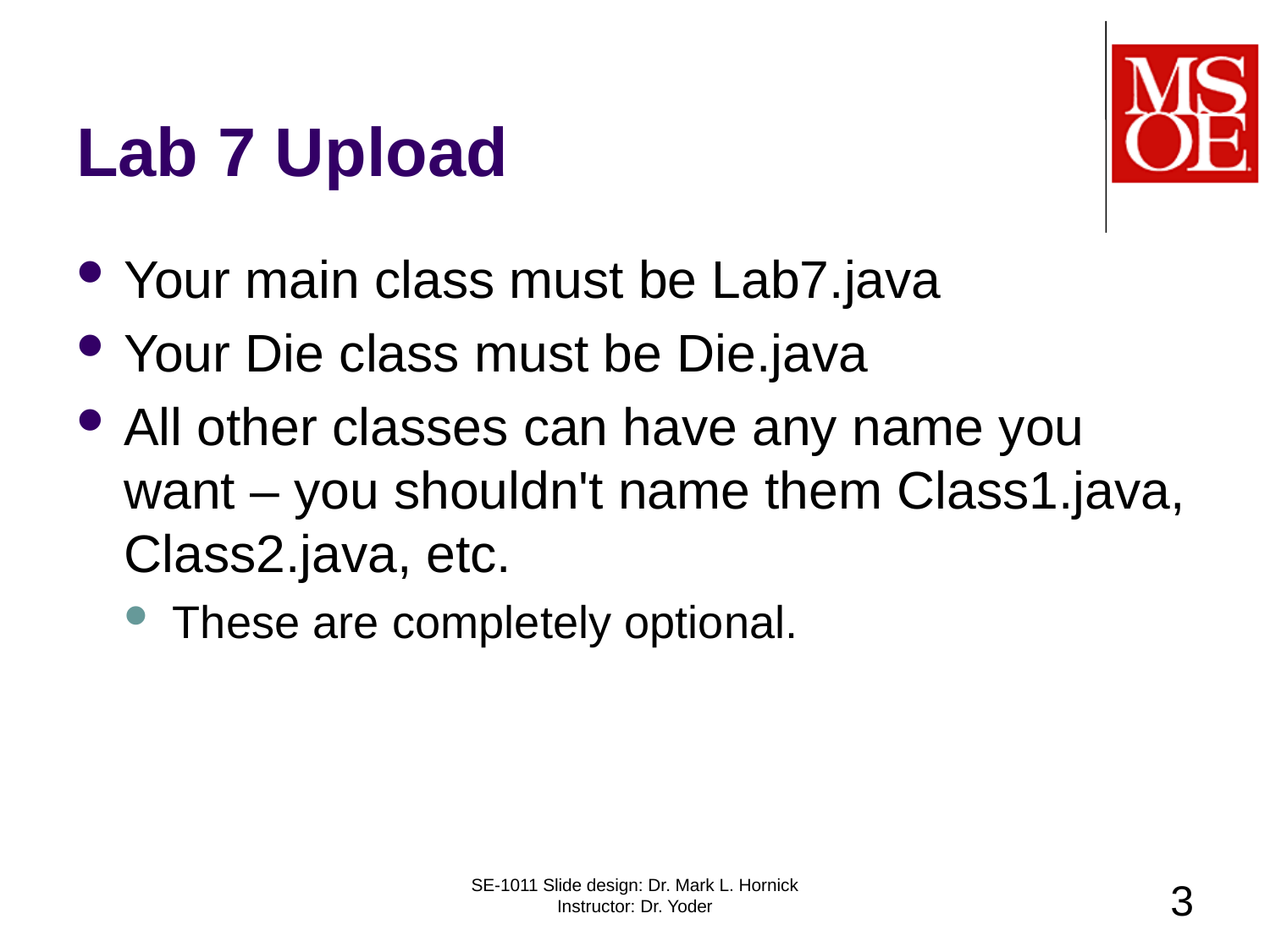

# Lab 7 Upload
Your main class must be Lab7.java
Your Die class must be Die.java
All other classes can have any name you want – you shouldn't name them Class1.java, Class2.java, etc.
These are completely optional.

SE-1011 Slide design: Dr. Mark L. Hornick Instructor: Dr. Yoder
3